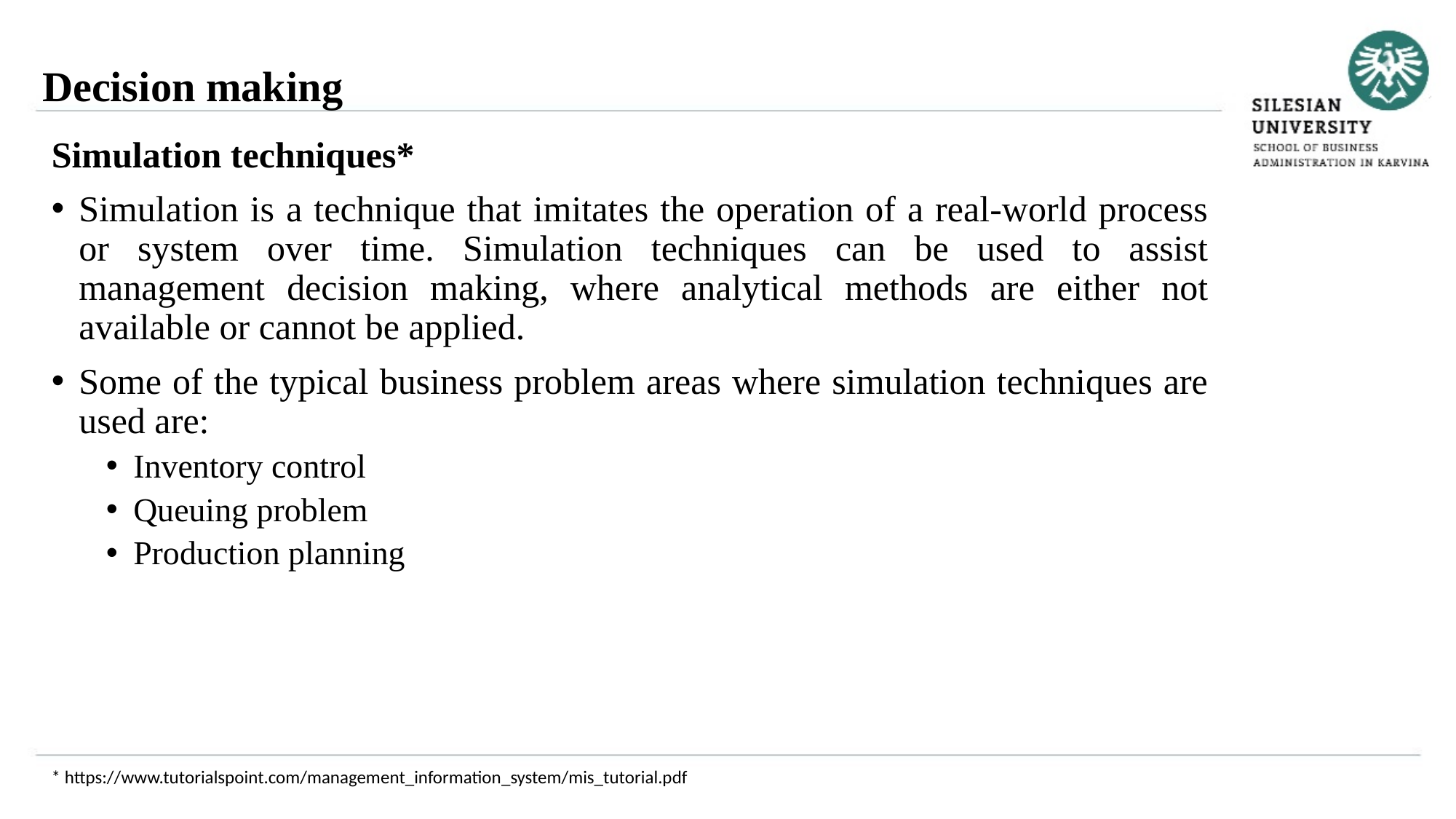

Decision making

Simulation techniques*
Simulation is a technique that imitates the operation of a real-world process or system over time. Simulation techniques can be used to assist management decision making, where analytical methods are either not available or cannot be applied.
Some of the typical business problem areas where simulation techniques are used are:
Inventory control
Queuing problem
Production planning
* https://www.tutorialspoint.com/management_information_system/mis_tutorial.pdf